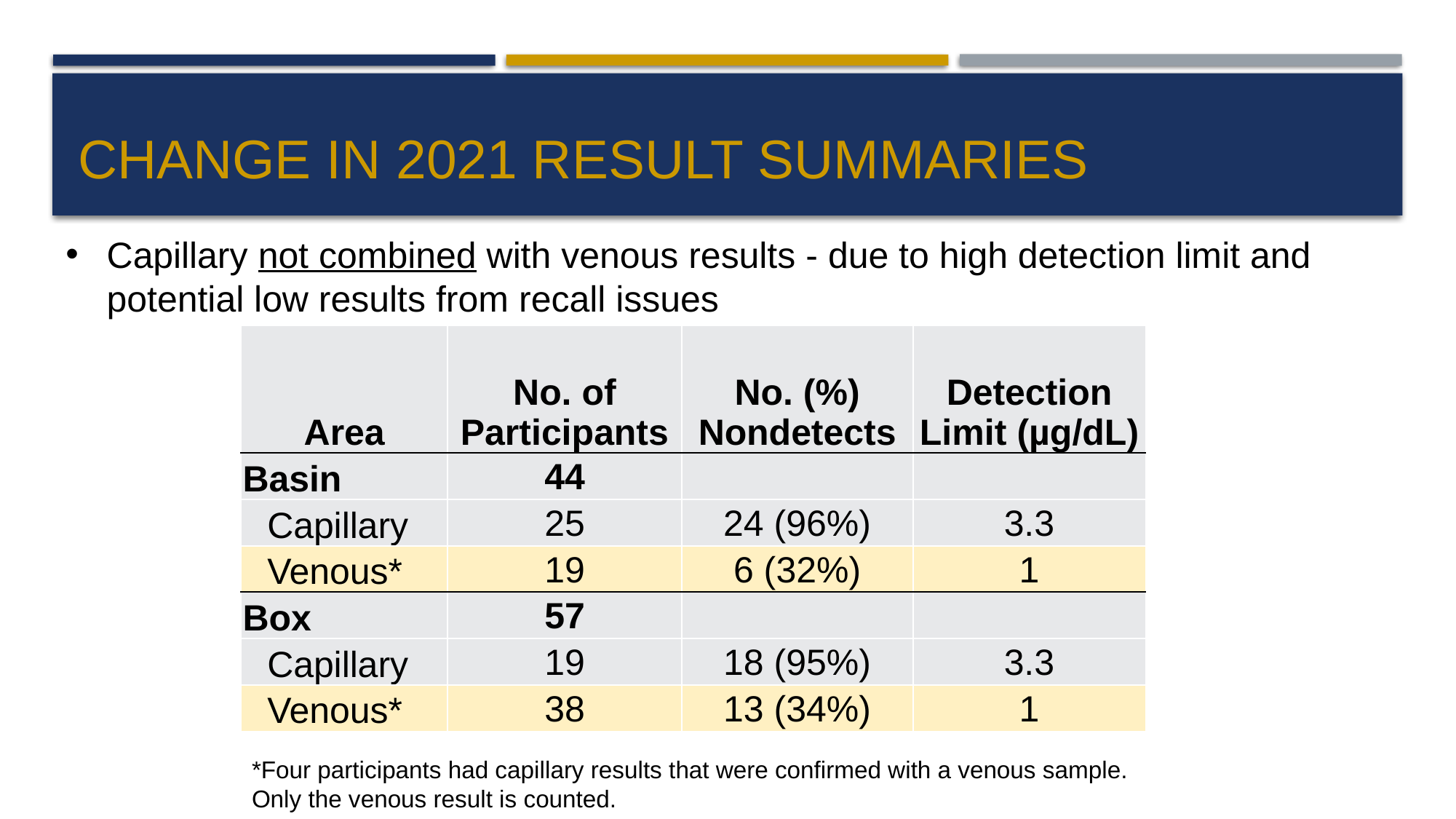

# Change in 2021 result summaries
Capillary not combined with venous results - due to high detection limit and potential low results from recall issues
| Area | No. of Participants | No. (%) Nondetects | Detection Limit (µg/dL) |
| --- | --- | --- | --- |
| Basin | 44 |  |  |
| Capillary | 25 | 24 (96%) | 3.3 |
| Venous\* | 19 | 6 (32%) | 1 |
| Box | 57 |  |  |
| Capillary | 19 | 18 (95%) | 3.3 |
| Venous\* | 38 | 13 (34%) | 1 |
*Four participants had capillary results that were confirmed with a venous sample. Only the venous result is counted.